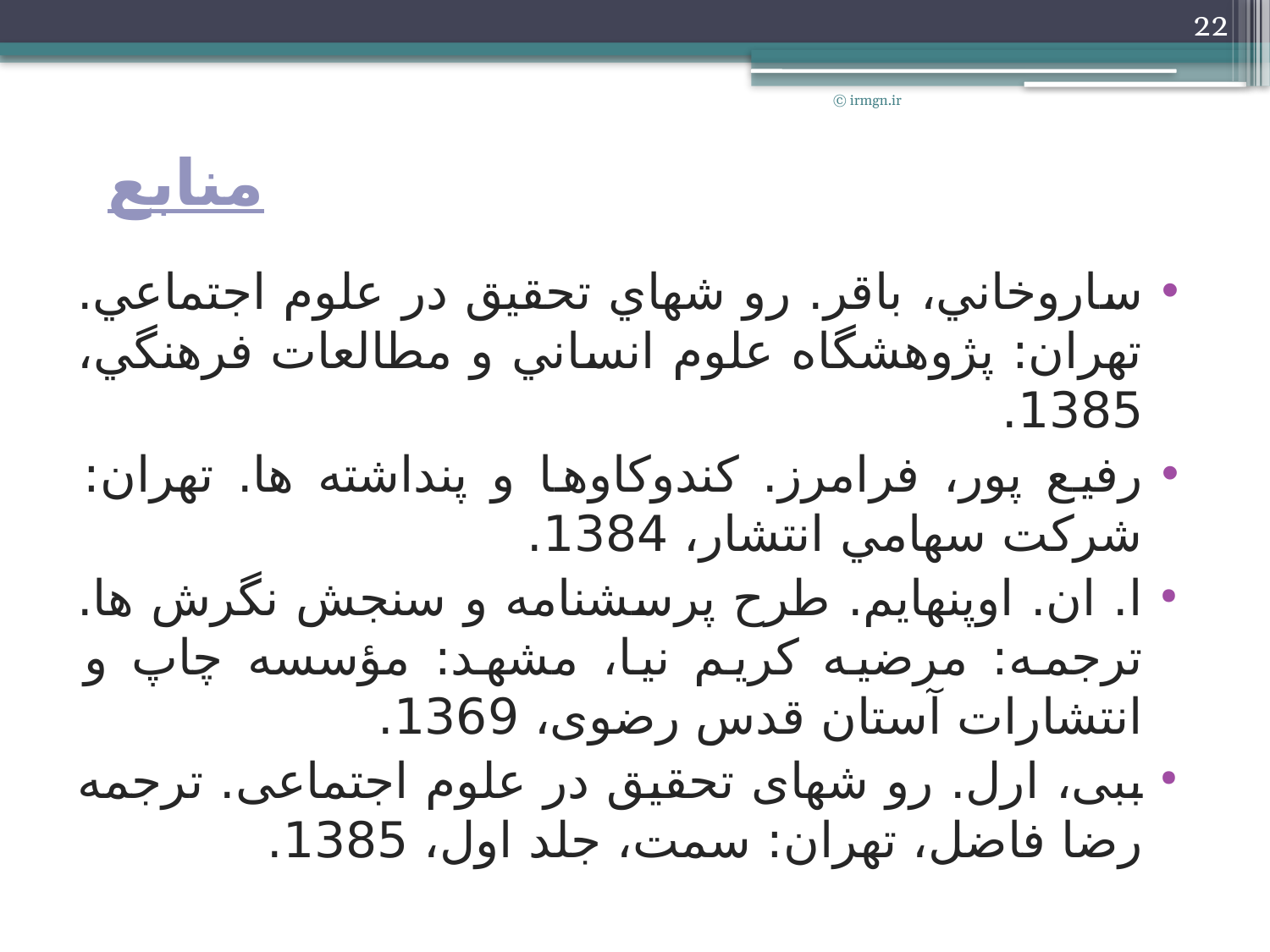

22
© irmgn.ir
# منابع
ساروخاني، باقر. رو شهاي تحقيق در علوم اجتماعي. تهران: پژوهشگاه علوم انساني و مطالعات فرهنگي، 1385.
رفیع پور، فرامرز. كندوكاوها و پنداشته ها. تهران: شركت سهامي انتشار، 1384.
ا. ان. اوپنهايم. طرح پرسشنامه و سنجش نگرش ها. ترجمه: مرضيه كريم نيا، مشهد: مؤسسه چاپ و انتشارات آستان قدس رضوى، 1369.
ببى، ارل. رو شهاى تحقيق در علوم اجتماعى. ترجمه رضا فاضل، تهران: سمت، جلد اول، 1385.